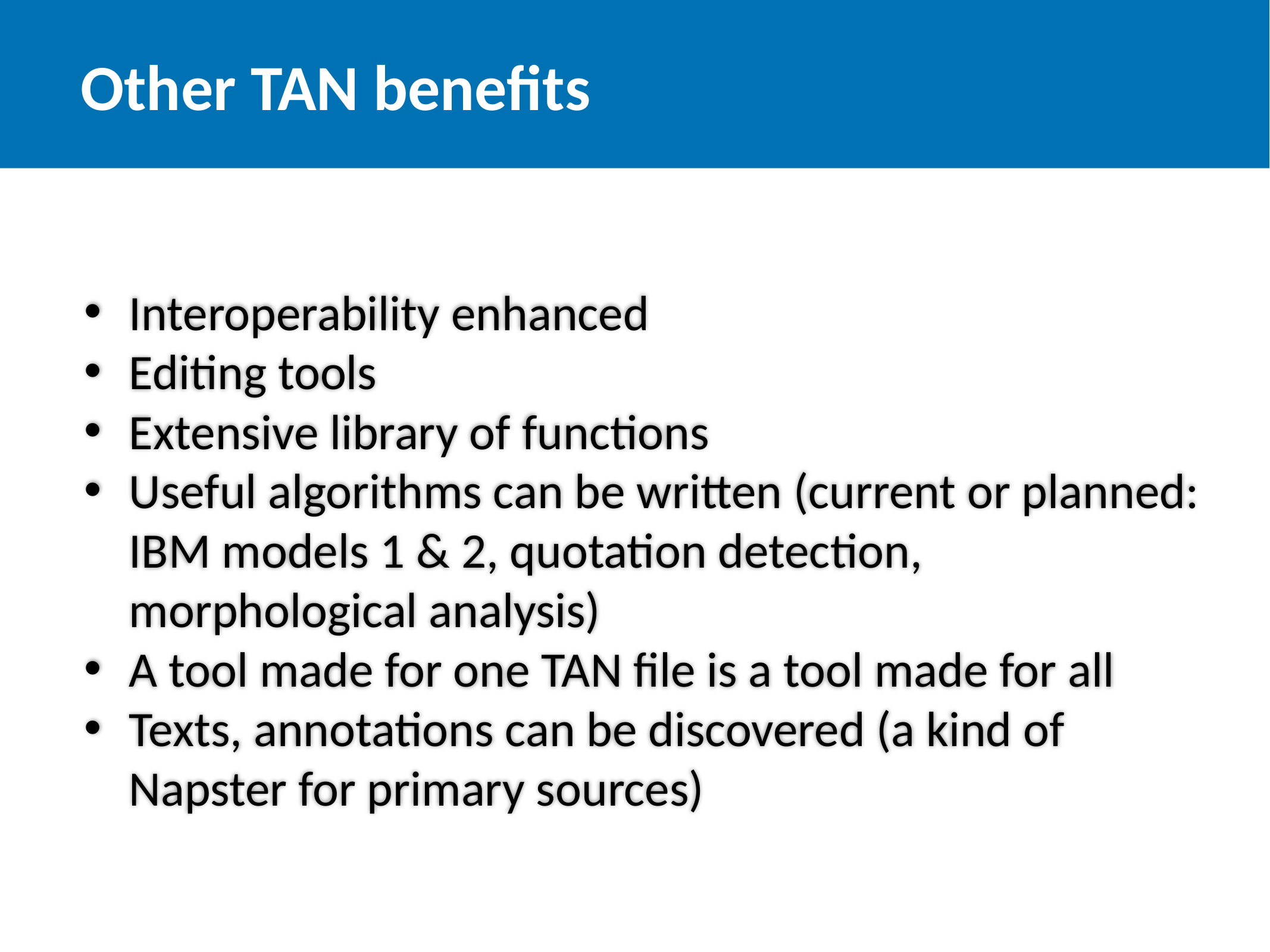

Other TAN benefits

Interoperability enhanced
Editing tools
Extensive library of functions
Useful algorithms can be written (current or planned: IBM models 1 & 2, quotation detection, morphological analysis)
A tool made for one TAN file is a tool made for all
Texts, annotations can be discovered (a kind of Napster for primary sources)